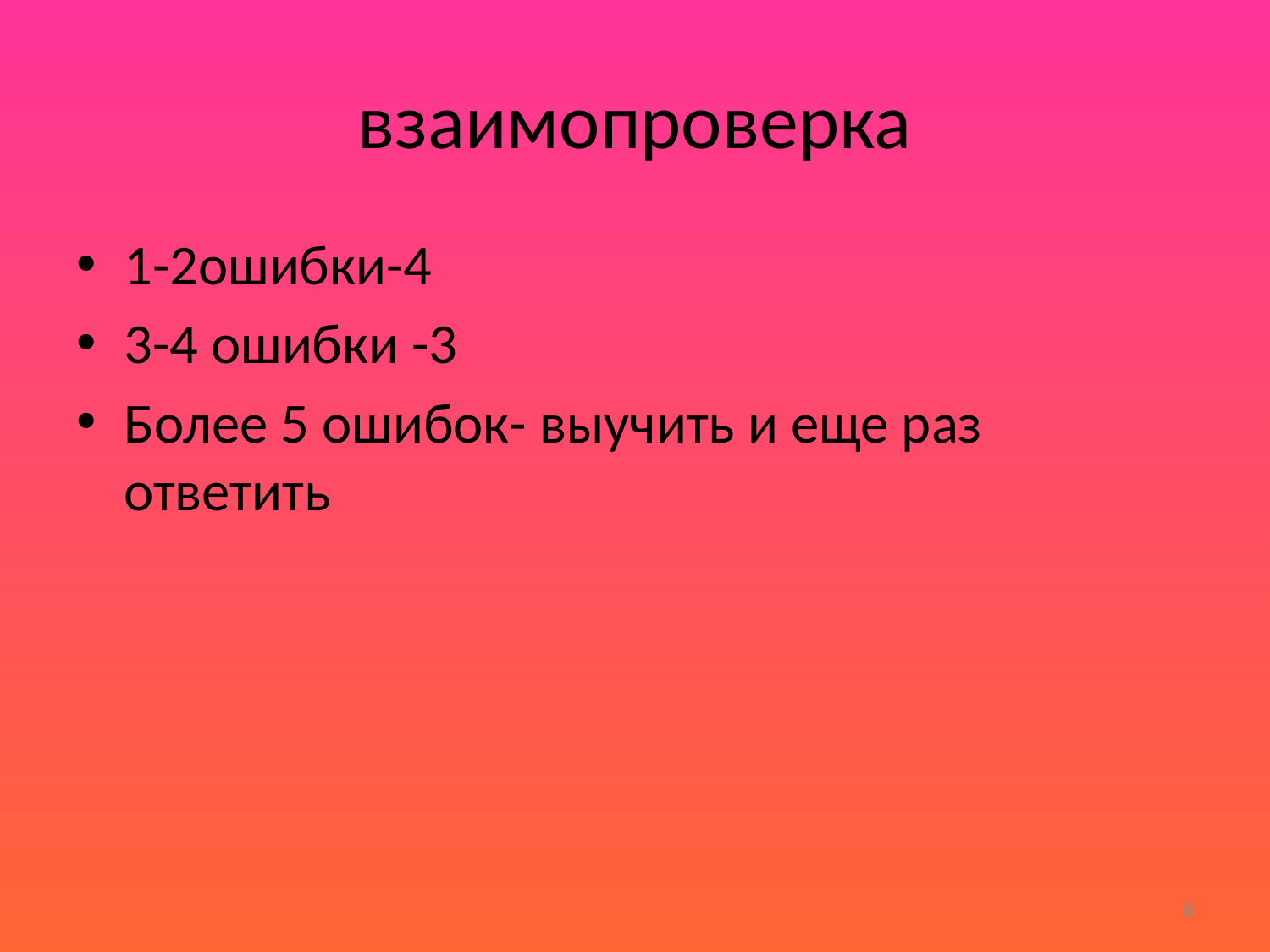

# взаимопроверка
1-2ошибки-4
3-4 ошибки -3
Более 5 ошибок- выучить и еще раз ответить
6